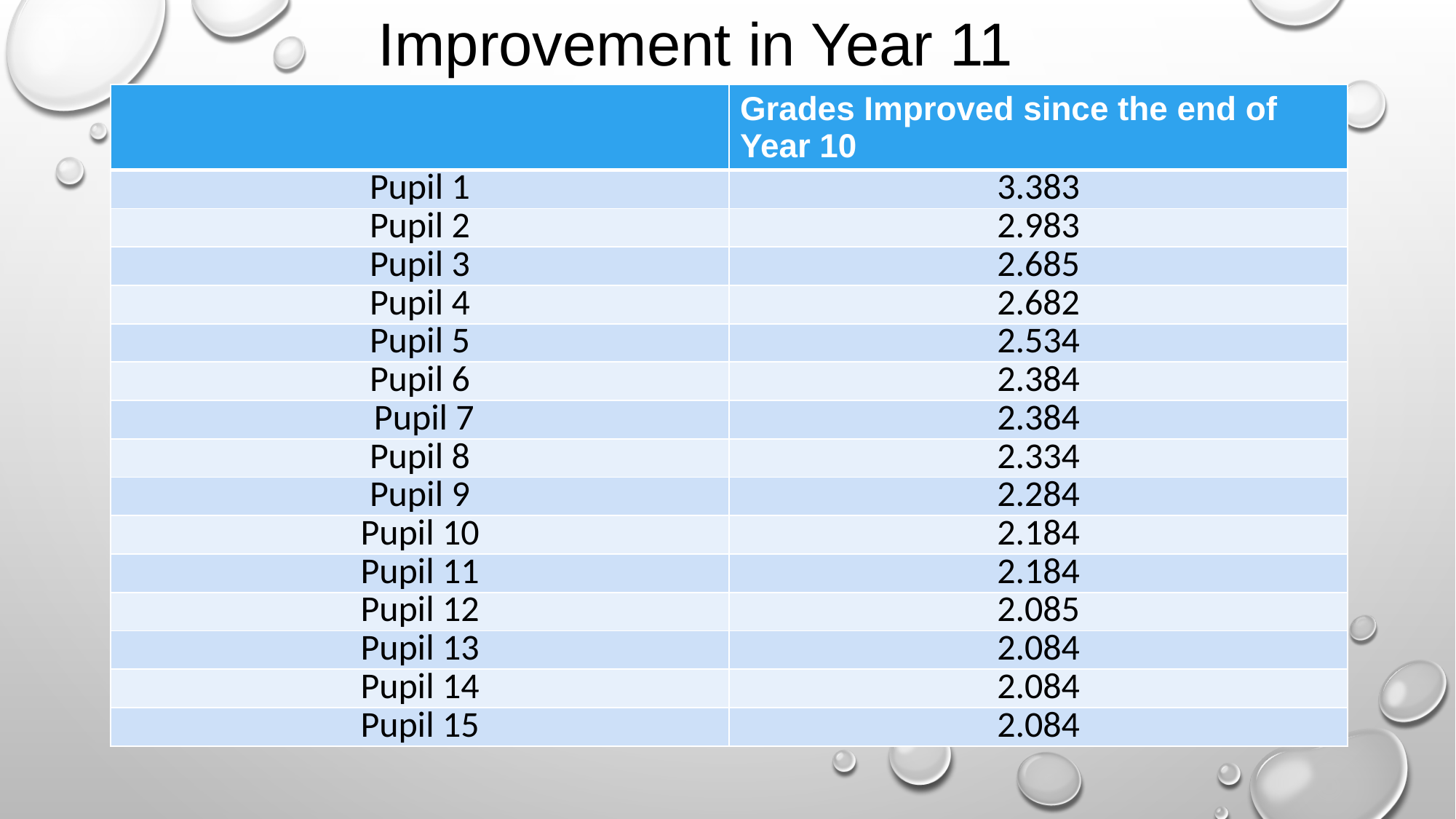

Improvement in Year 11
|  | Grades Improved since the end of Year 10 |
| --- | --- |
| Pupil 1 | 3.383 |
| Pupil 2 | 2.983 |
| Pupil 3 | 2.685 |
| Pupil 4 | 2.682 |
| Pupil 5 | 2.534 |
| Pupil 6 | 2.384 |
| Pupil 7 | 2.384 |
| Pupil 8 | 2.334 |
| Pupil 9 | 2.284 |
| Pupil 10 | 2.184 |
| Pupil 11 | 2.184 |
| Pupil 12 | 2.085 |
| Pupil 13 | 2.084 |
| Pupil 14 | 2.084 |
| Pupil 15 | 2.084 |